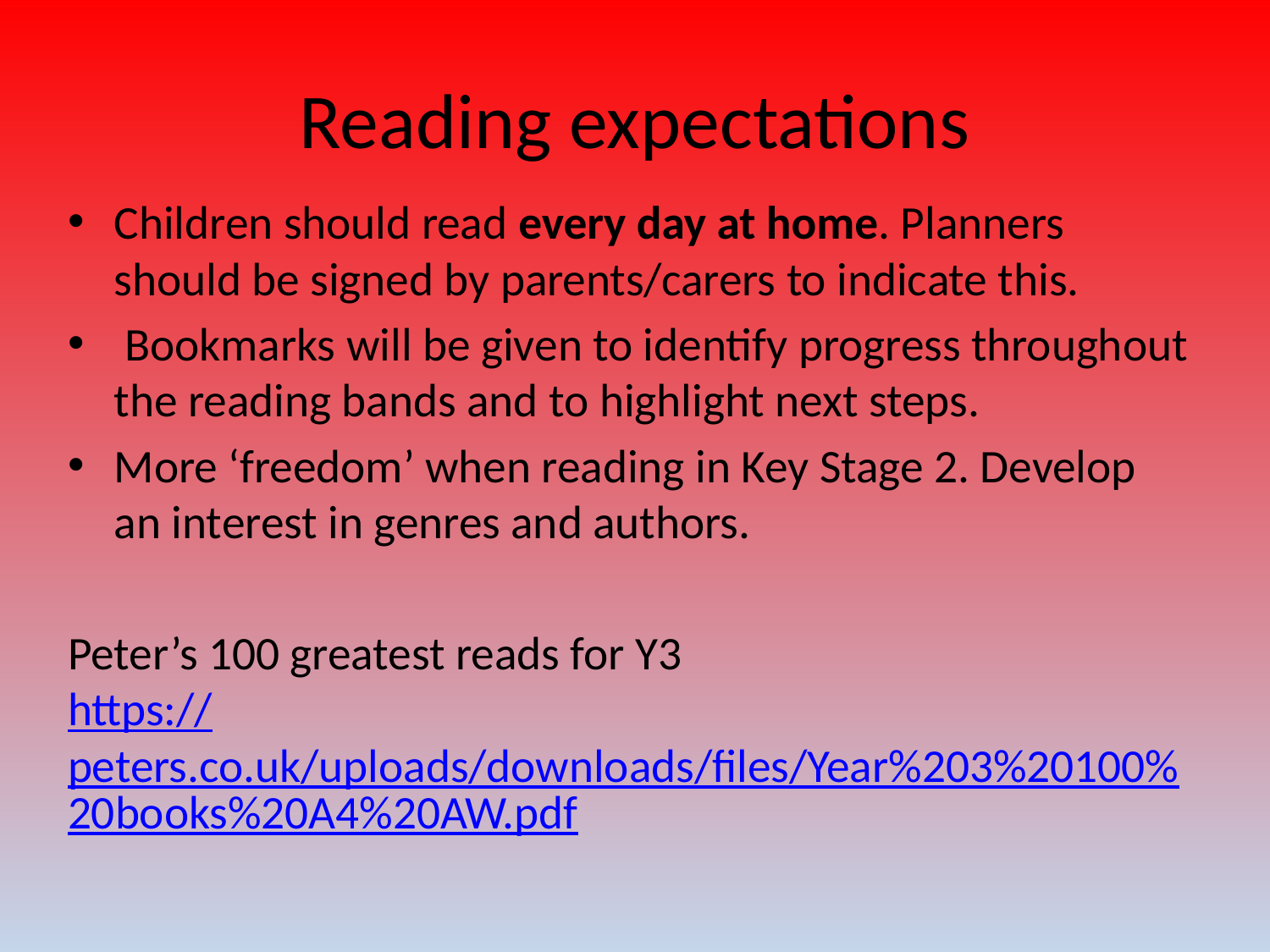

# Reading expectations
Children should read every day at home. Planners should be signed by parents/carers to indicate this.
 Bookmarks will be given to identify progress throughout the reading bands and to highlight next steps.
More ‘freedom’ when reading in Key Stage 2. Develop an interest in genres and authors.

Peter’s 100 greatest reads for Y3
https://peters.co.uk/uploads/downloads/files/Year%203%20100%20books%20A4%20AW.pdf